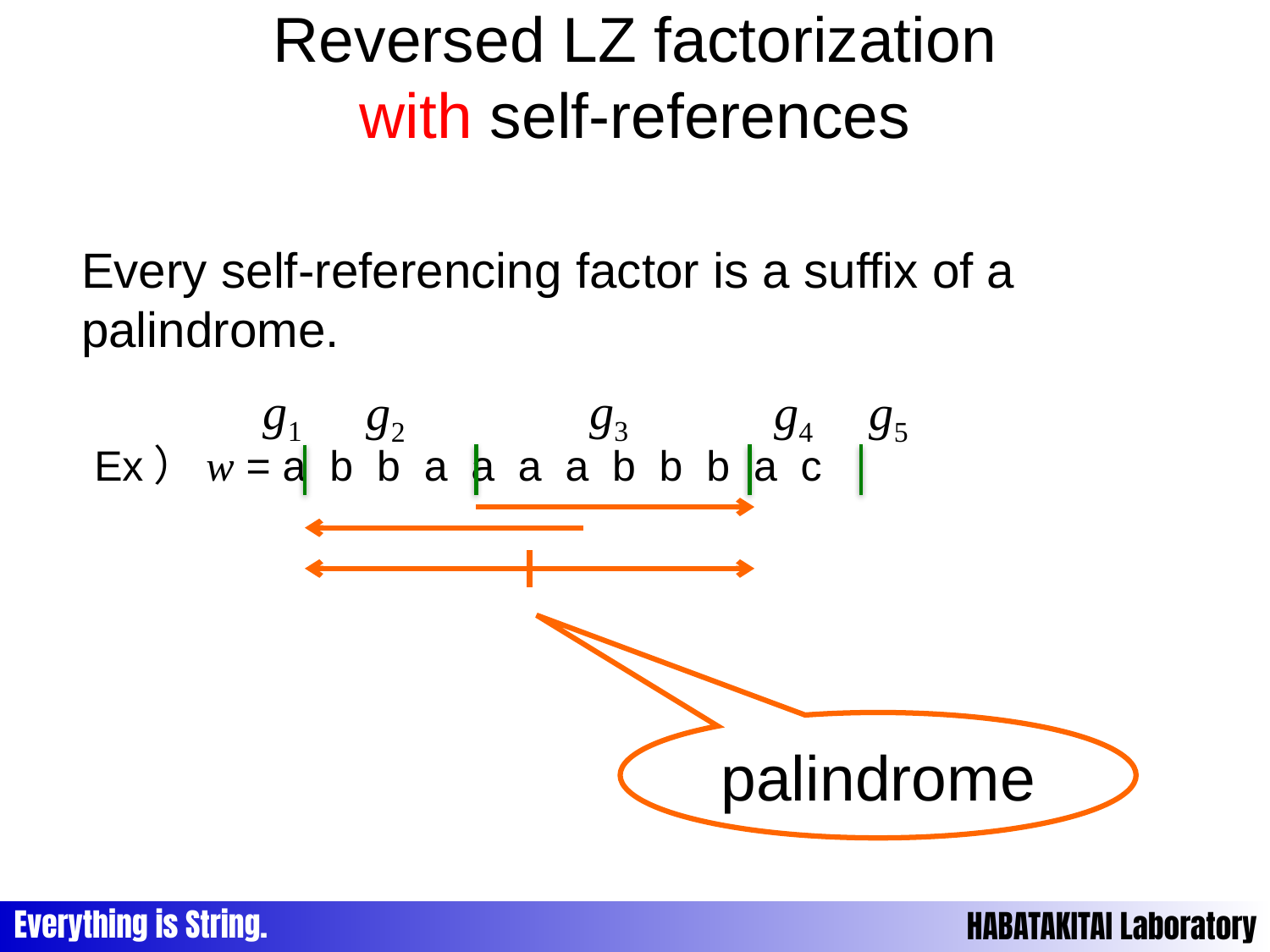

# Reversed LZ factorization with self-references
Every self-referencing factor is a suffix of a palindrome.
g1
g3
g2
g4
g5
Ex）w = a  b  b  a  a  a  a  b  b  b  a  c
palindrome